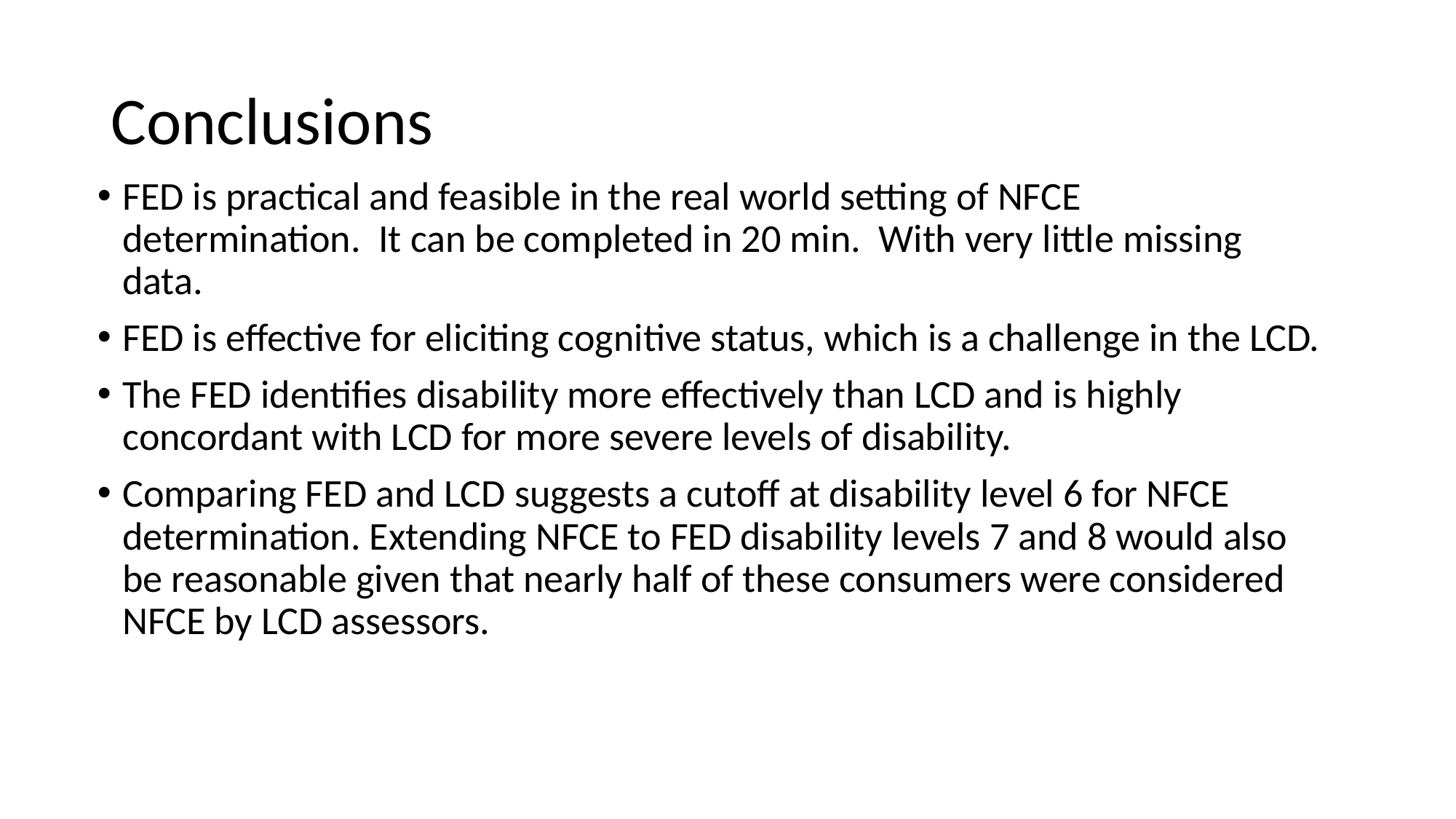

# Conclusions
FED is practical and feasible in the real world setting of NFCE determination.  It can be completed in 20 min.  With very little missing data.
FED is effective for eliciting cognitive status, which is a challenge in the LCD.
The FED identifies disability more effectively than LCD and is highly concordant with LCD for more severe levels of disability.
Comparing FED and LCD suggests a cutoff at disability level 6 for NFCE determination. Extending NFCE to FED disability levels 7 and 8 would also be reasonable given that nearly half of these consumers were considered NFCE by LCD assessors.